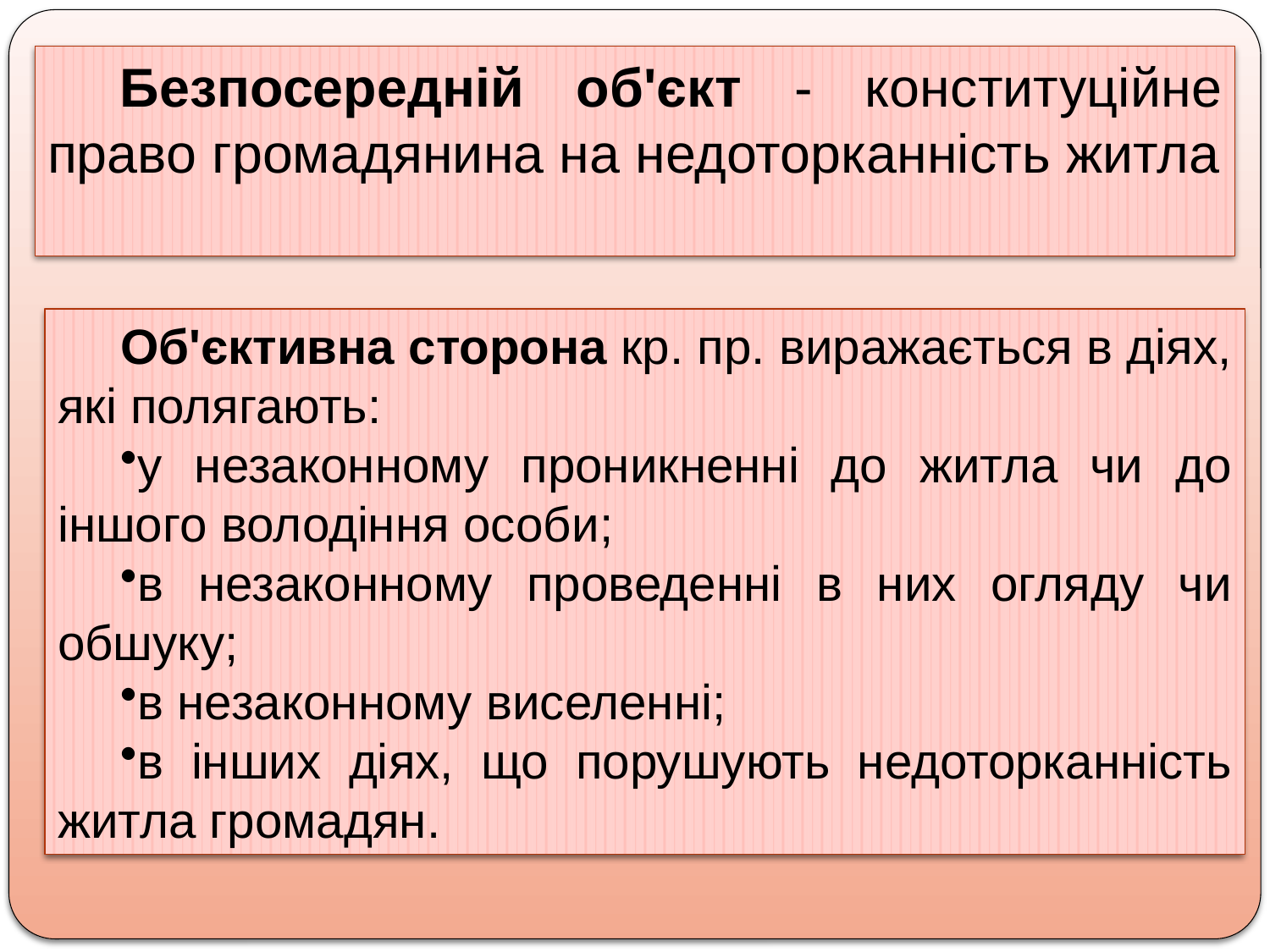

Безпосередній об'єкт - конституційне право громадянина на недоторканність житла
Об'єктивна сторона кр. пр. виражається в діях, які полягають:
у незаконному проникненні до житла чи до іншого володіння особи;
в незаконному проведенні в них огляду чи обшуку;
в незаконному виселенні;
в інших діях, що порушують недоторканність житла громадян.